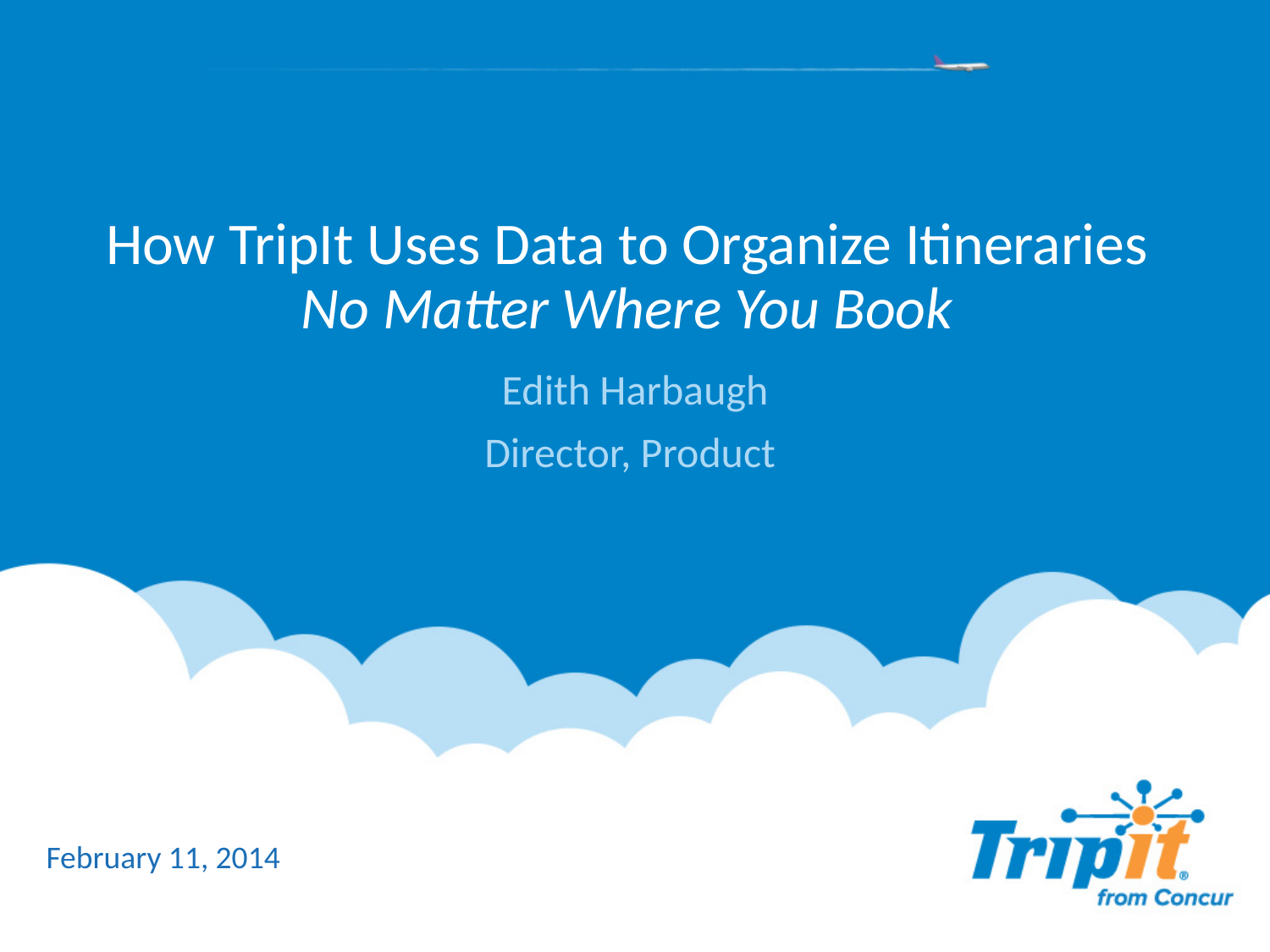

# How TripIt Uses Data to Organize Itineraries No Matter Where You Book
Edith Harbaugh
Director, Product
February 11, 2014